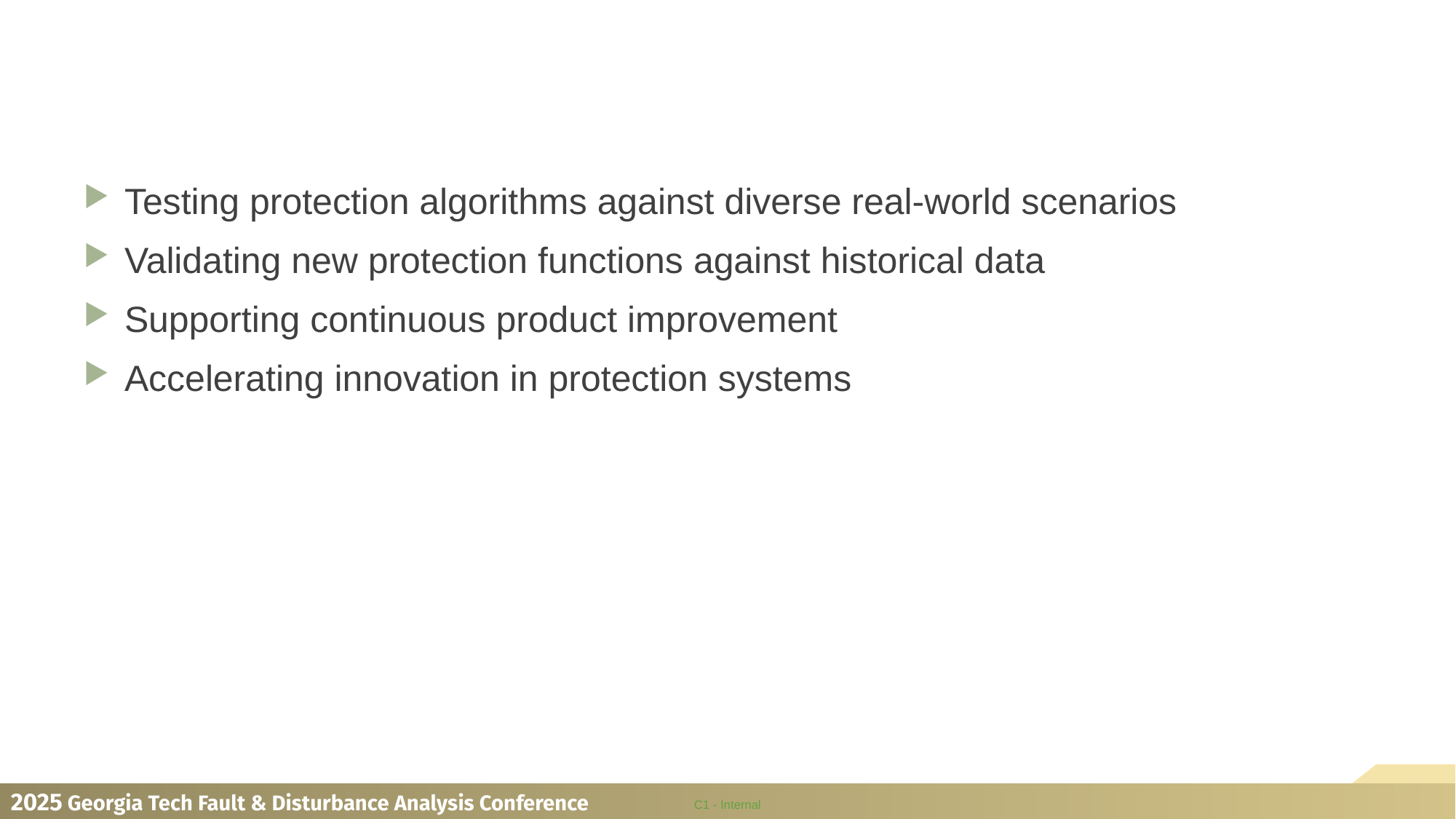

# Benefits for Equipment Manufacturers
Testing protection algorithms against diverse real-world scenarios
Validating new protection functions against historical data
Supporting continuous product improvement
Accelerating innovation in protection systems